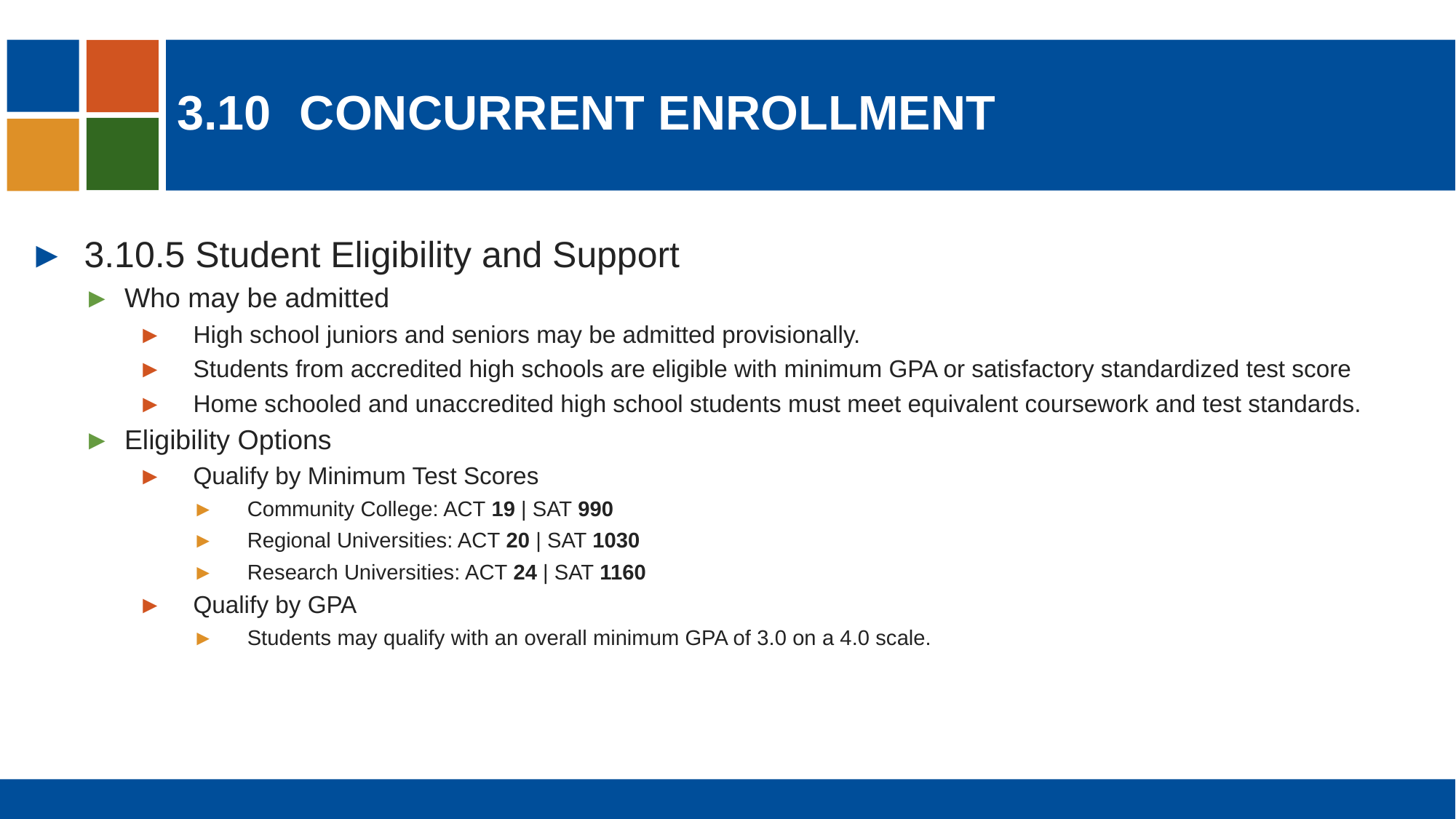

# 3.10 	Concurrent enrollment
3.10.5 Student Eligibility and Support
Who may be admitted
High school juniors and seniors may be admitted provisionally.
Students from accredited high schools are eligible with minimum GPA or satisfactory standardized test score
Home schooled and unaccredited high school students must meet equivalent coursework and test standards.
Eligibility Options
Qualify by Minimum Test Scores
Community College: ACT 19 | SAT 990
Regional Universities: ACT 20 | SAT 1030
Research Universities: ACT 24 | SAT 1160
Qualify by GPA
Students may qualify with an overall minimum GPA of 3.0 on a 4.0 scale.